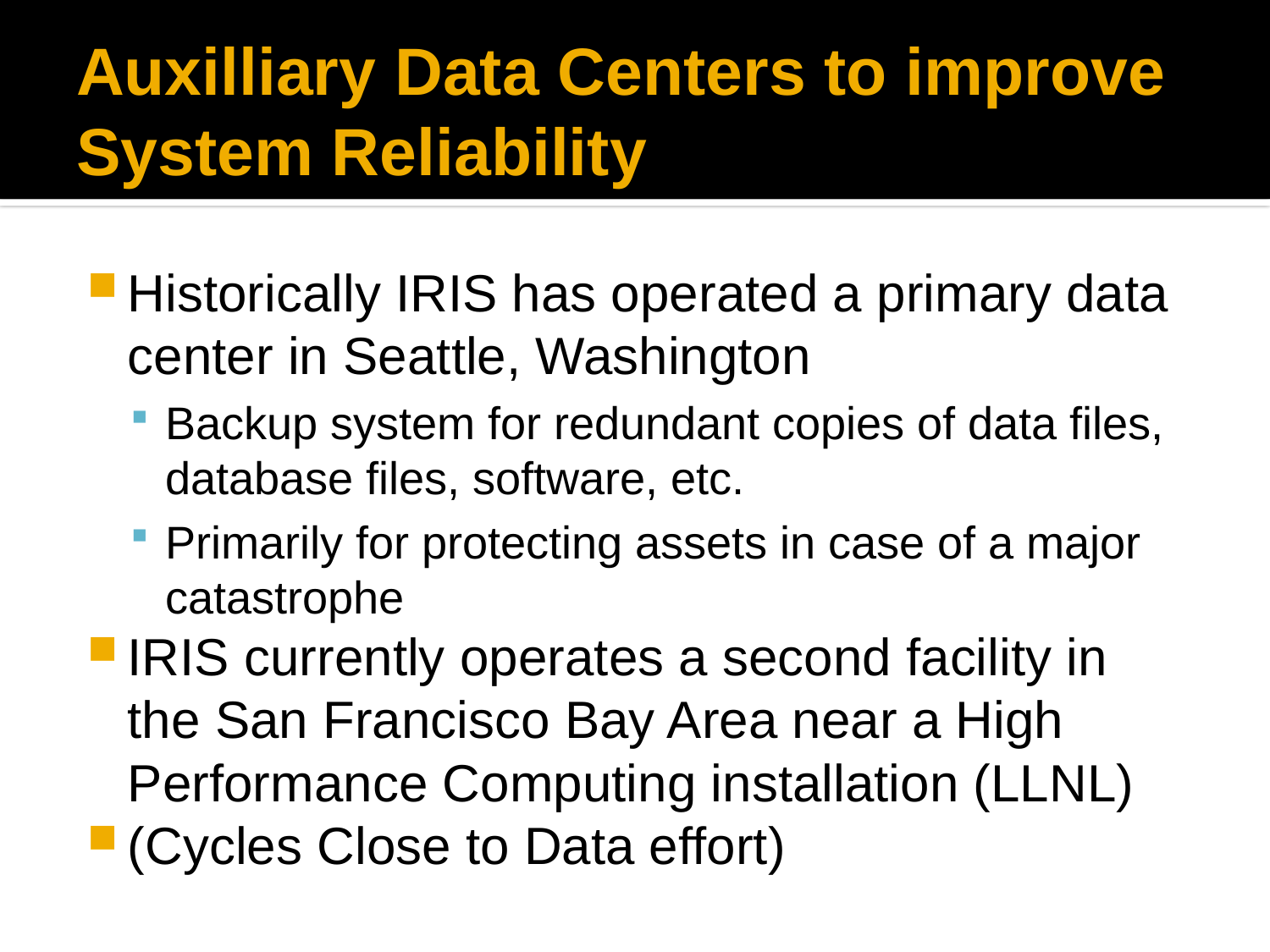

# Auxilliary Data Centers to improve System Reliability
Historically IRIS has operated a primary data center in Seattle, Washington
Backup system for redundant copies of data files, database files, software, etc.
Primarily for protecting assets in case of a major catastrophe
IRIS currently operates a second facility in the San Francisco Bay Area near a High Performance Computing installation (LLNL)
(Cycles Close to Data effort)